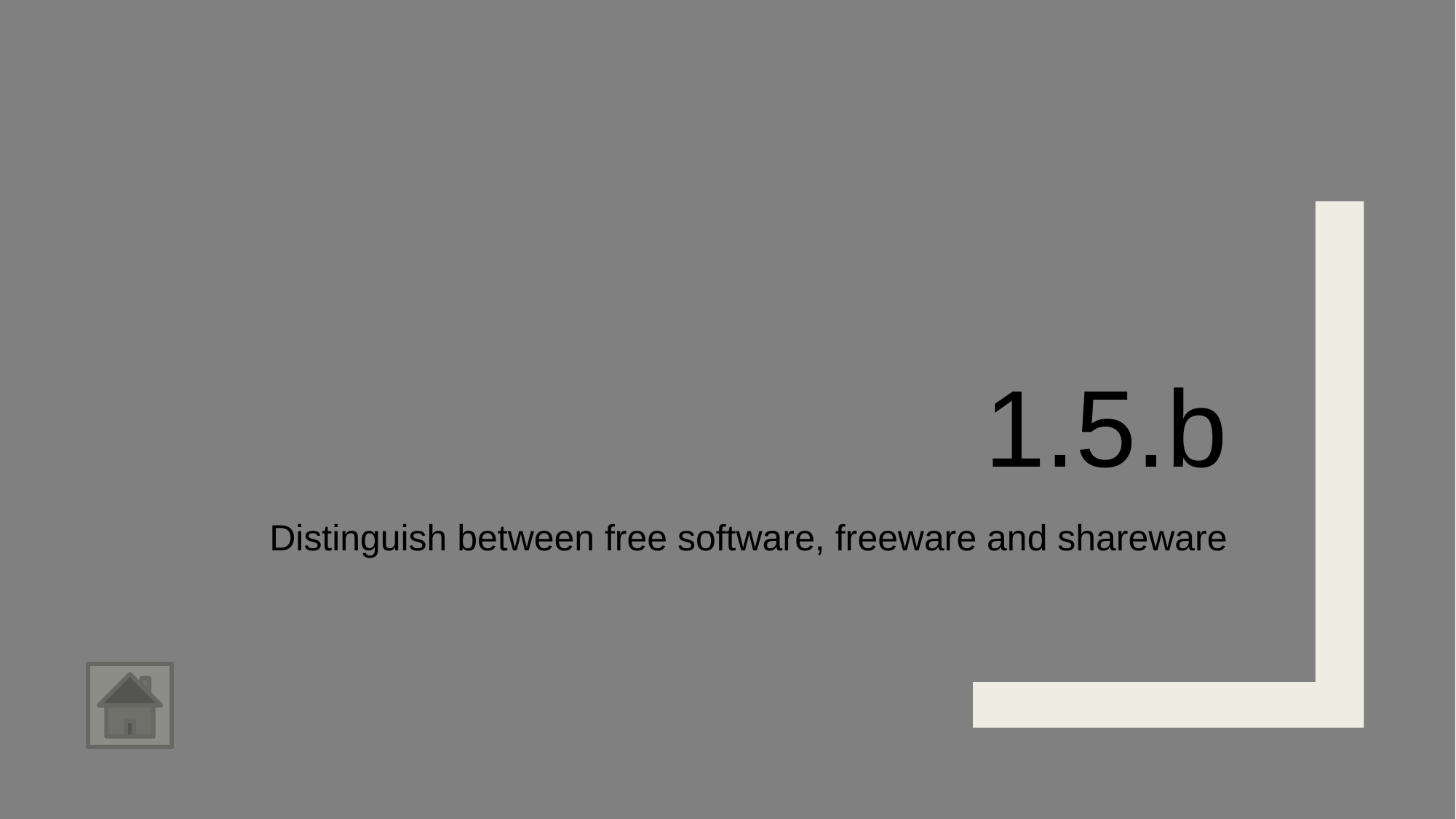

# 1.5.b
Distinguish between free software, freeware and shareware